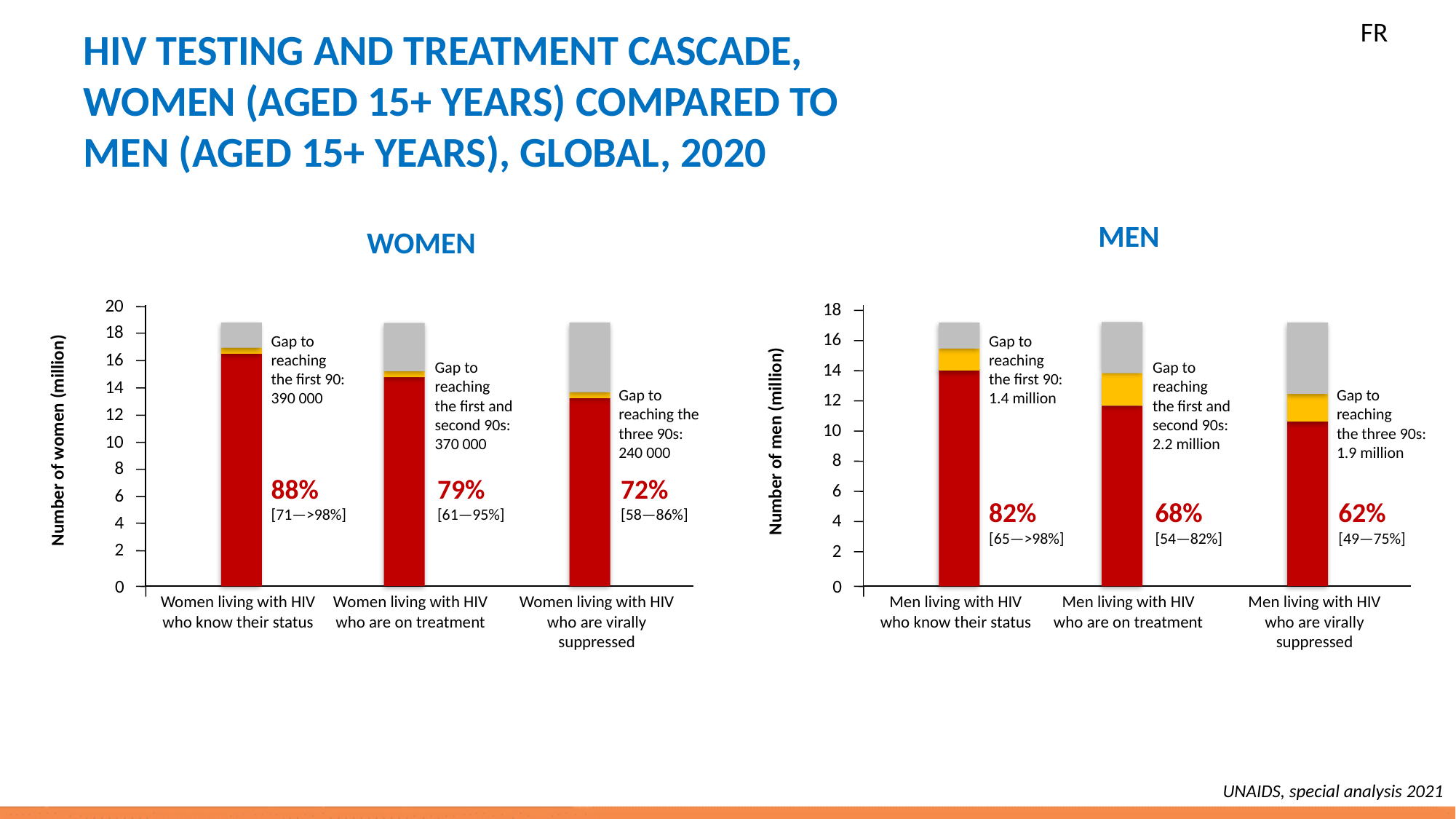

FR
# HIV TESTING AND TREATMENT CASCADE, WOMEN (AGED 15+ YEARS) COMPARED TO MEN (AGED 15+ YEARS), GLOBAL, 2020
MEN
WOMEN
20

18

18

16

Gap to
reaching
the first 90:
390 000
Gap to
reaching
the first 90:
1.4 million
16

Gap to
reaching
the first and
second 90s:
370 000
Gap to
reaching
the first and
second 90s:
2.2 million
14

14

Gap to
reaching the
three 90s:
240 000
Gap to
reaching
the three 90s:
1.9 million
12

12

10

Number of women (million)
10

Number of men (million)
8

8

88%
[71—>98%]
79%
[61—95%]
72%
[58—86%]
6

6

82%
[65—>98%]
68%
[54—82%]
62%
[49—75%]
4

4

2

2

0

0

Women living with HIV
who know their status
Women living with HIV
who are on treatment
Women living with HIV
who are virally
suppressed

Men living with HIV
who know their status
Men living with HIV
who are on treatment
Men living with HIV
who are virally
suppressed
UNAIDS, special analysis 2021